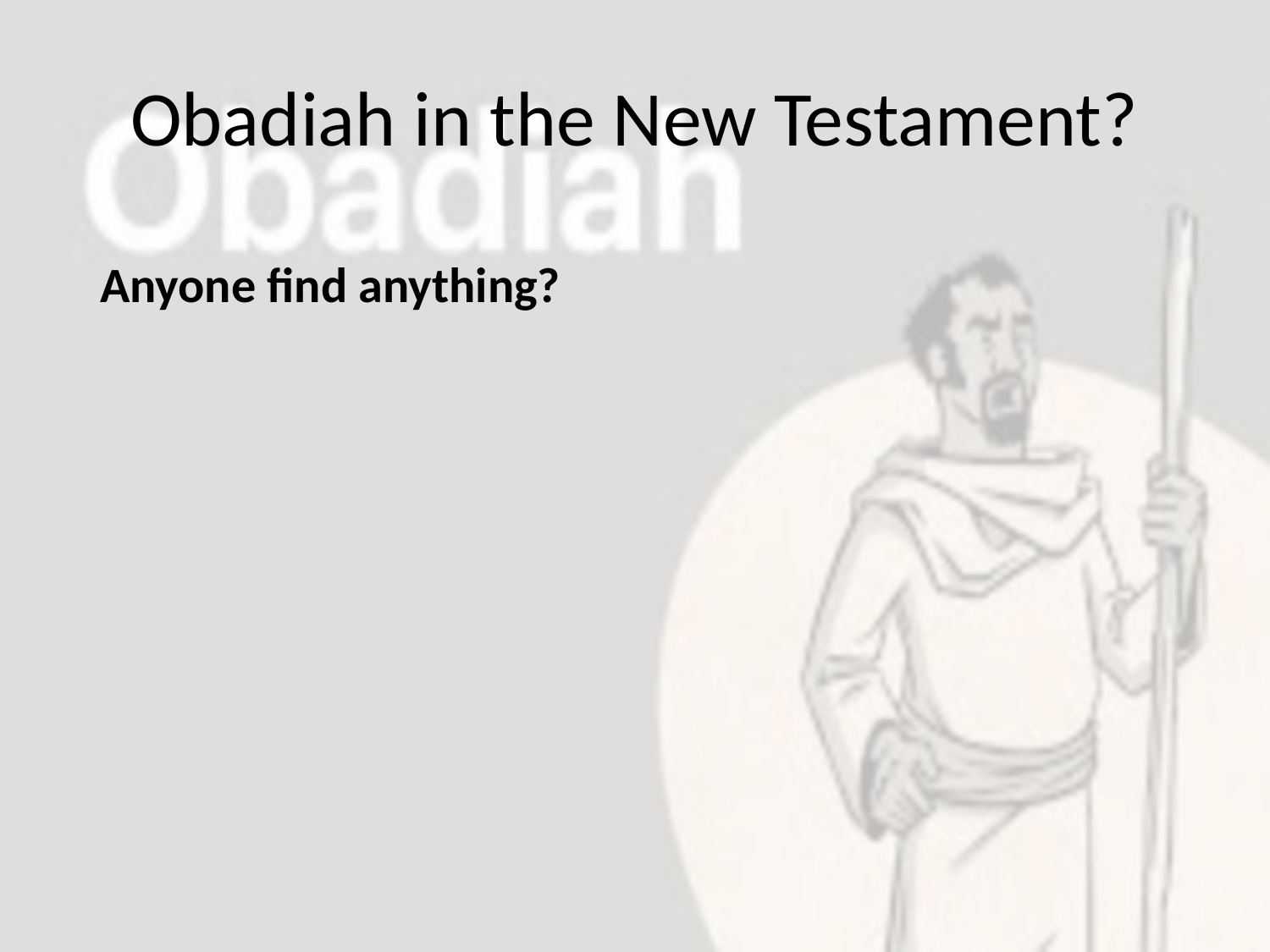

# Obadiah in the New Testament?
Anyone find anything?